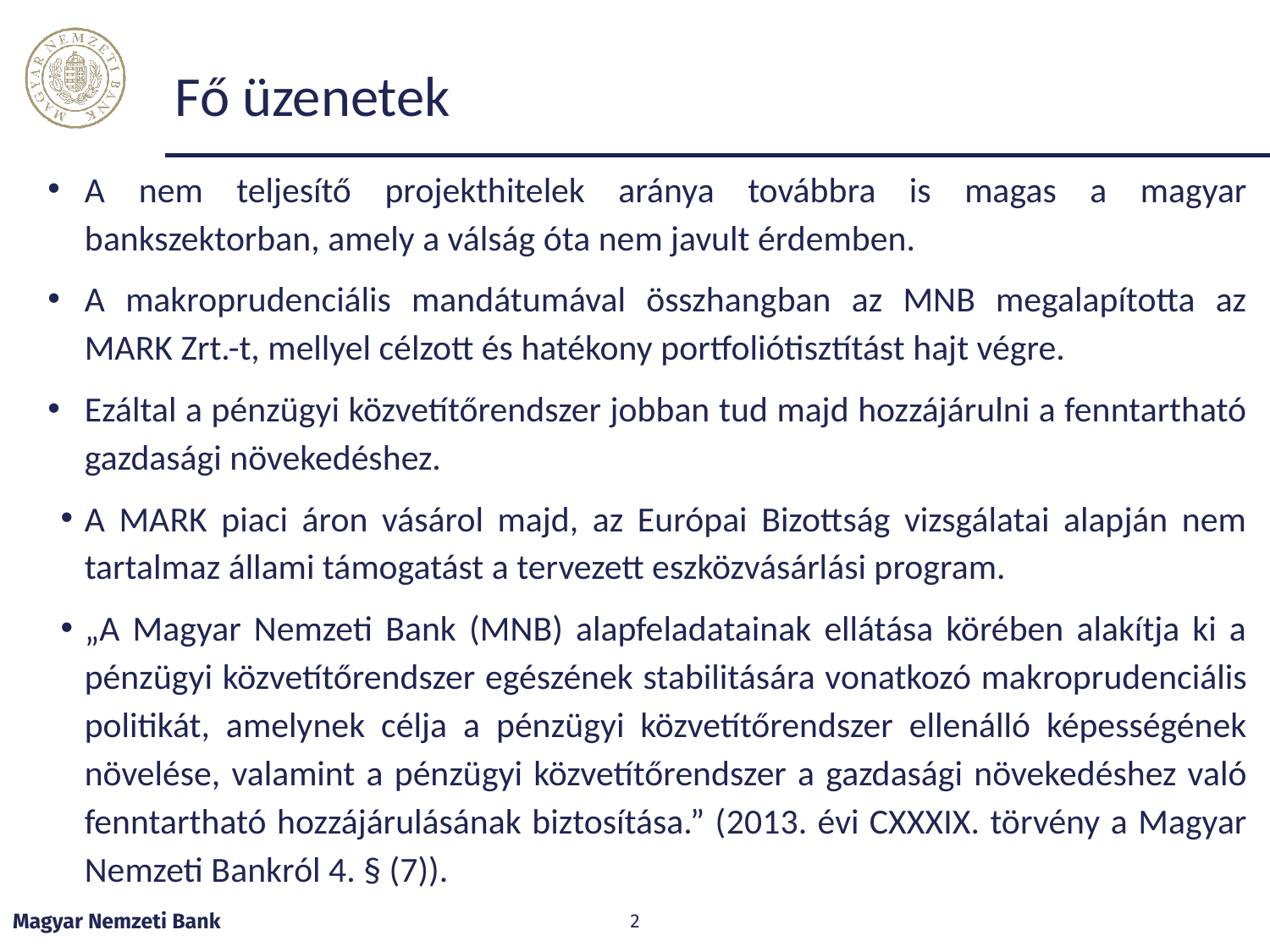

# Fő üzenetek
A nem teljesítő projekthitelek aránya továbbra is magas a magyar bankszektorban, amely a válság óta nem javult érdemben.
A makroprudenciális mandátumával összhangban az MNB megalapította az MARK Zrt.-t, mellyel célzott és hatékony portfoliótisztítást hajt végre.
Ezáltal a pénzügyi közvetítőrendszer jobban tud majd hozzájárulni a fenntartható gazdasági növekedéshez.
A MARK piaci áron vásárol majd, az Európai Bizottság vizsgálatai alapján nem tartalmaz állami támogatást a tervezett eszközvásárlási program.
„A Magyar Nemzeti Bank (MNB) alapfeladatainak ellátása körében alakítja ki a pénzügyi közvetítőrendszer egészének stabilitására vonatkozó makroprudenciális politikát, amelynek célja a pénzügyi közvetítőrendszer ellenálló képességének növelése, valamint a pénzügyi közvetítőrendszer a gazdasági növekedéshez való fenntartható hozzájárulásának biztosítása.” (2013. évi CXXXIX. törvény a Magyar Nemzeti Bankról 4. § (7)).

Magyar Nemzeti Bank
2